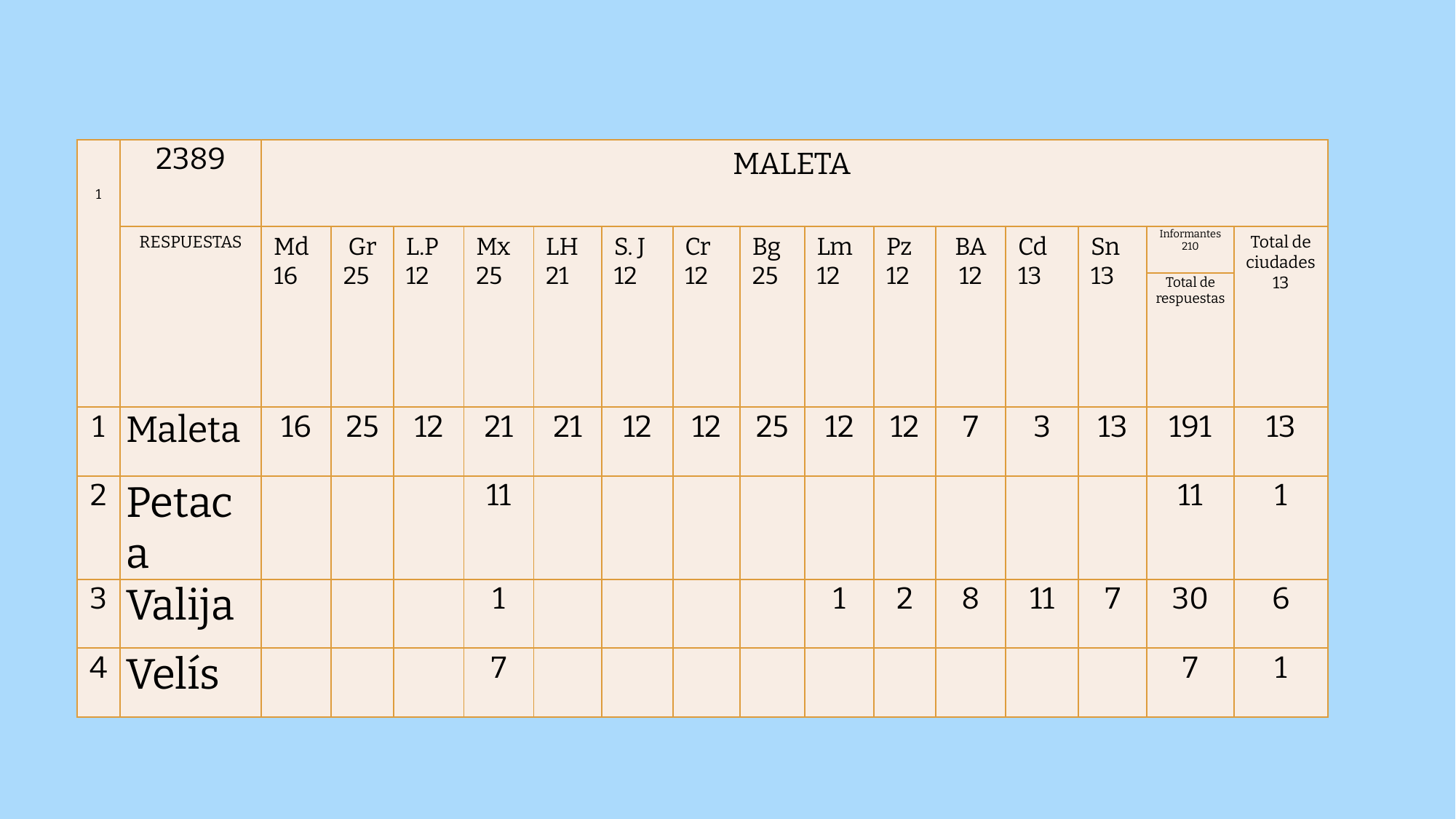

| 1 | 2389 | MALETA |  |  |  |  |  |  |  |  |  |  |  |  |  |  |
| --- | --- | --- | --- | --- | --- | --- | --- | --- | --- | --- | --- | --- | --- | --- | --- | --- |
|  | RESPUESTAS | Md 16 | Gr 25 | L.P 12 | Mx 25 | LH 21 | S. J 12 | Cr 12 | Bg 25 | Lm 12 | Pz 12 | BA 12 | Cd 13 | Sn 13 | Informantes 210 | Total de ciudades 13 |
|  |  |  |  |  |  |  |  |  |  |  |  |  |  |  | Total de respuestas |  |
| 1 | Maleta | 16 | 25 | 12 | 21 | 21 | 12 | 12 | 25 | 12 | 12 | 7 | 3 | 13 | 191 | 13 |
| 2 | Petaca |  |  |  | 11 |  |  |  |  |  |  |  |  |  | 11 | 1 |
| 3 | Valija |  |  |  | 1 |  |  |  |  | 1 | 2 | 8 | 11 | 7 | 30 | 6 |
| 4 | Velís |  |  |  | 7 |  |  |  |  |  |  |  |  |  | 7 | 1 |